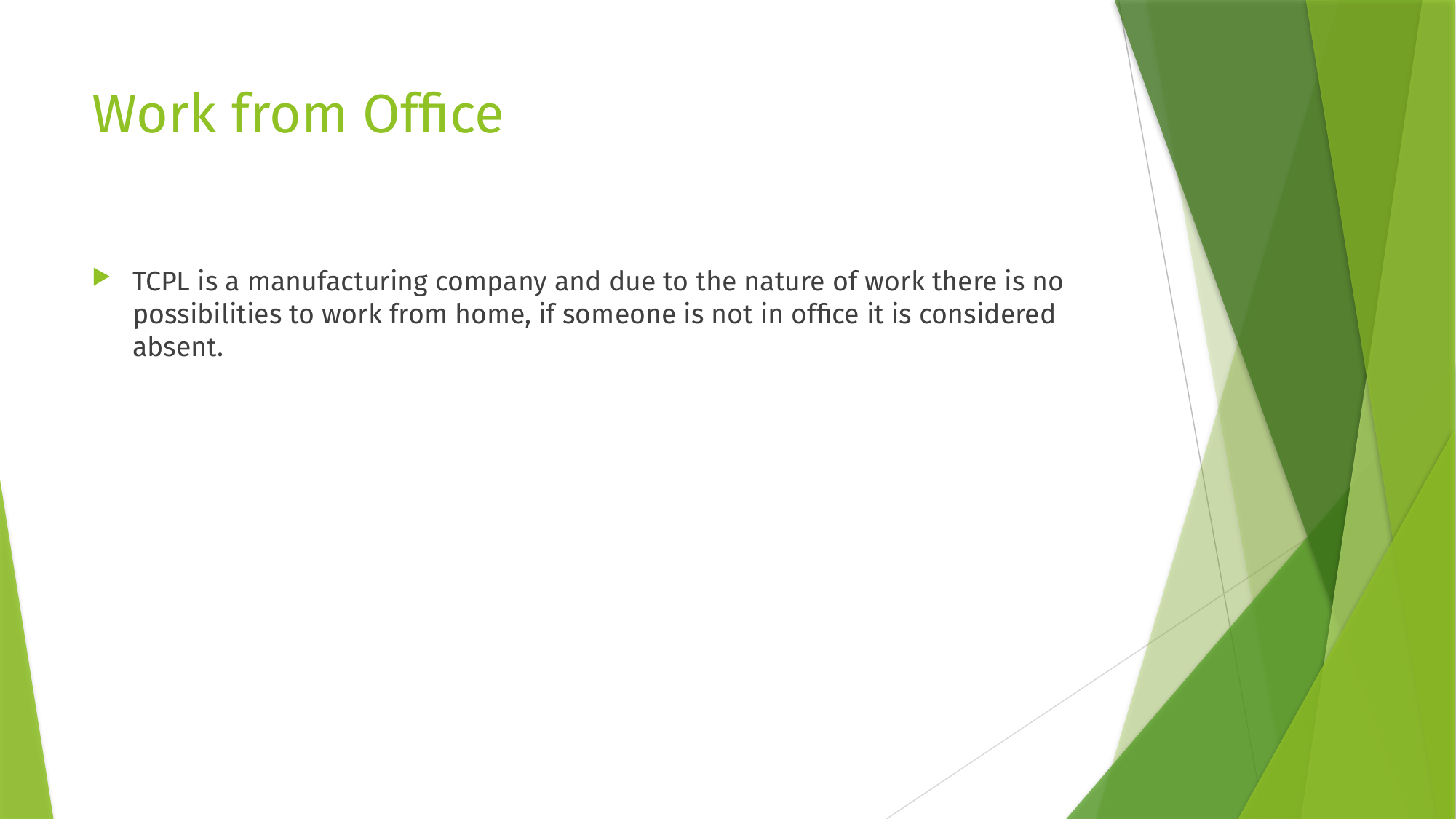

# Work from Office
TCPL is a manufacturing company and due to the nature of work there is no  possibilities to work from home, if someone is not in office it is considered absent.